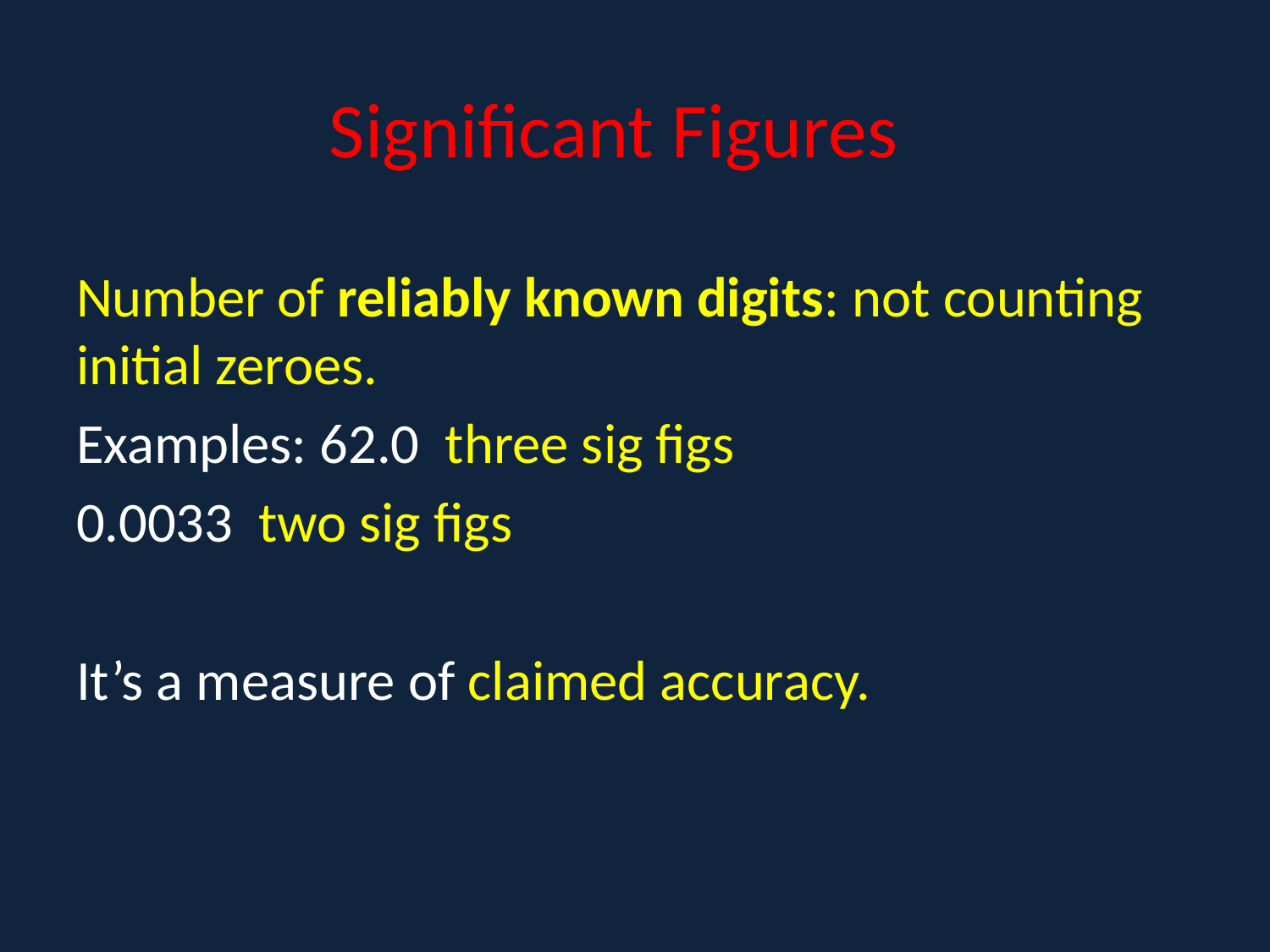

# Significant Figures
Number of reliably known digits: not counting initial zeroes.
Examples: 62.0  three sig figs
0.0033  two sig figs

It’s a measure of claimed accuracy.